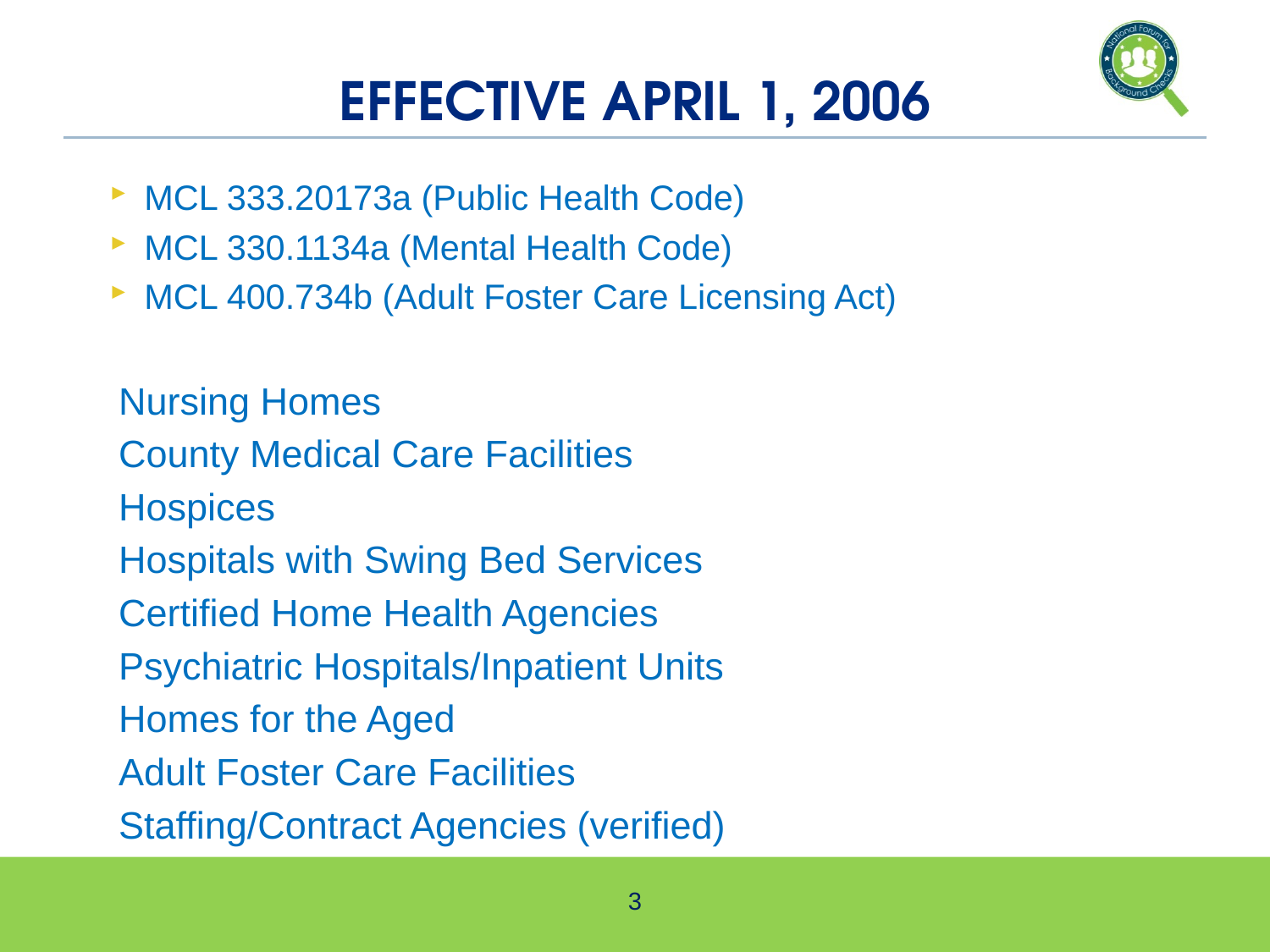

# EFFECTIVE APRIL 1, 2006
MCL 333.20173a (Public Health Code)
MCL 330.1134a (Mental Health Code)
MCL 400.734b (Adult Foster Care Licensing Act)

			Nursing Homes
			County Medical Care Facilities
			Hospices
			Hospitals with Swing Bed Services
			Certified Home Health Agencies
			Psychiatric Hospitals/Inpatient Units
			Homes for the Aged
			Adult Foster Care Facilities
			Staffing/Contract Agencies (verified)

3